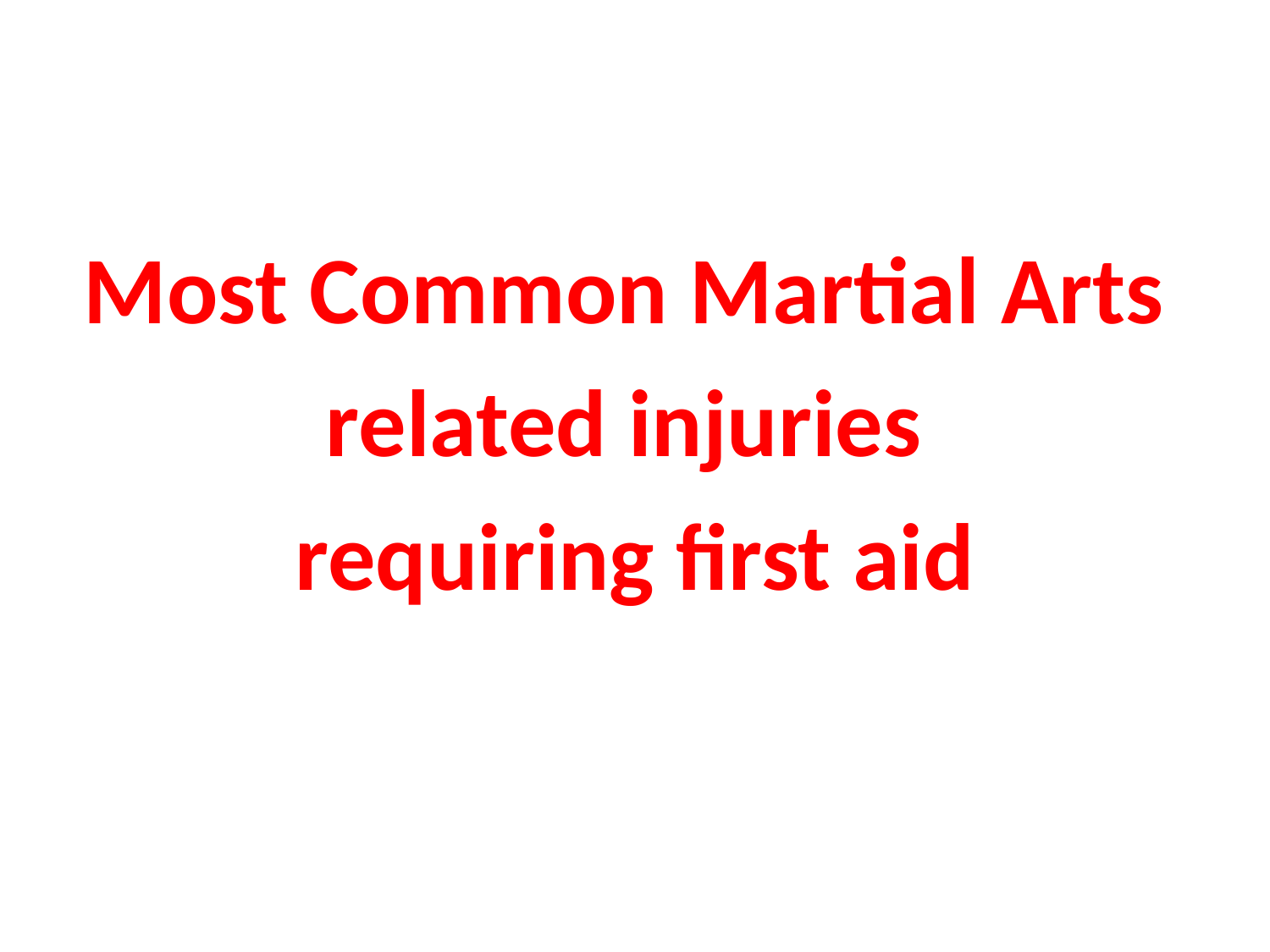

Most Common Martial Arts
related injuries
requiring first aid